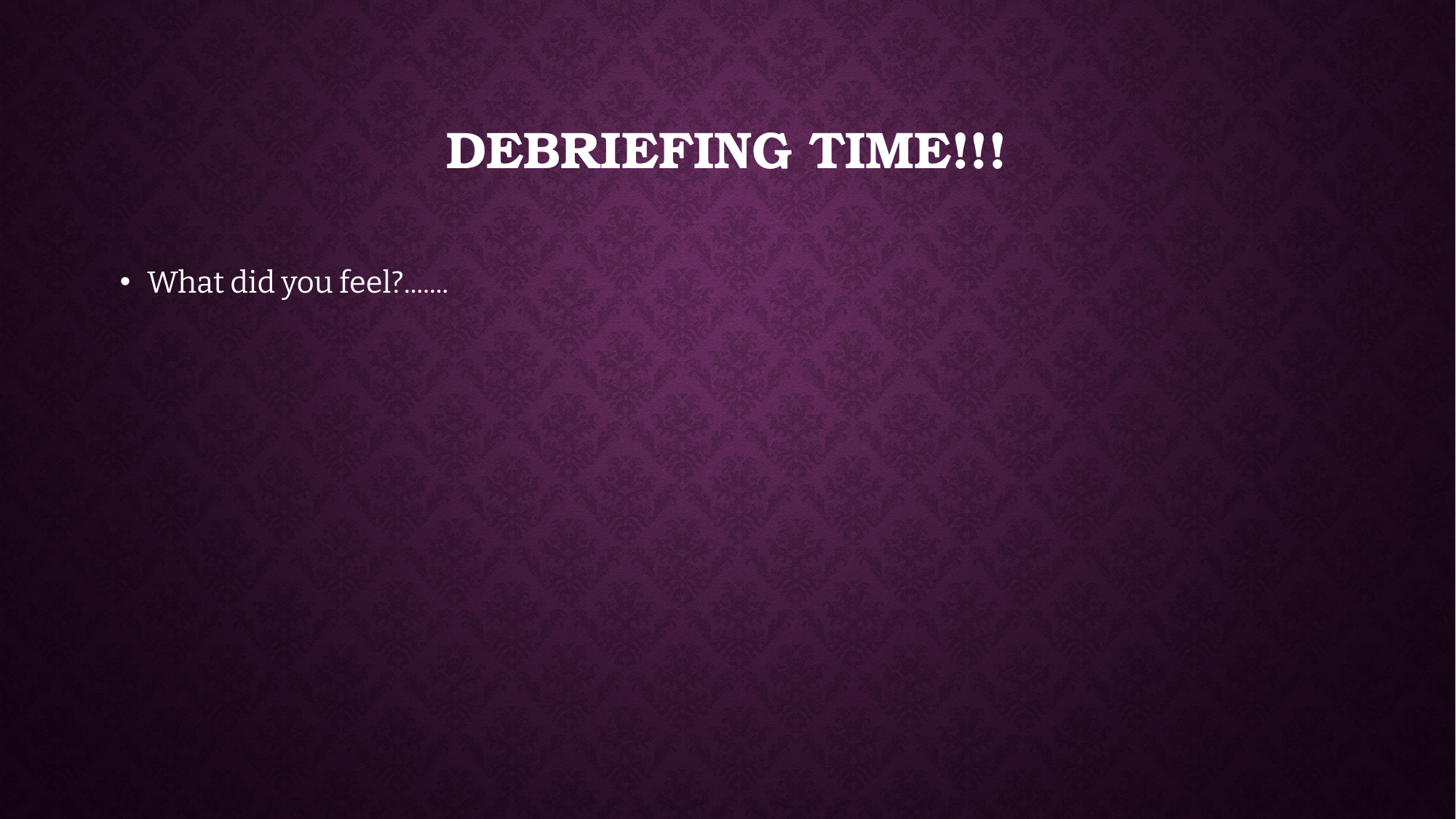

# Debriefing time!!!
What did you feel?.......